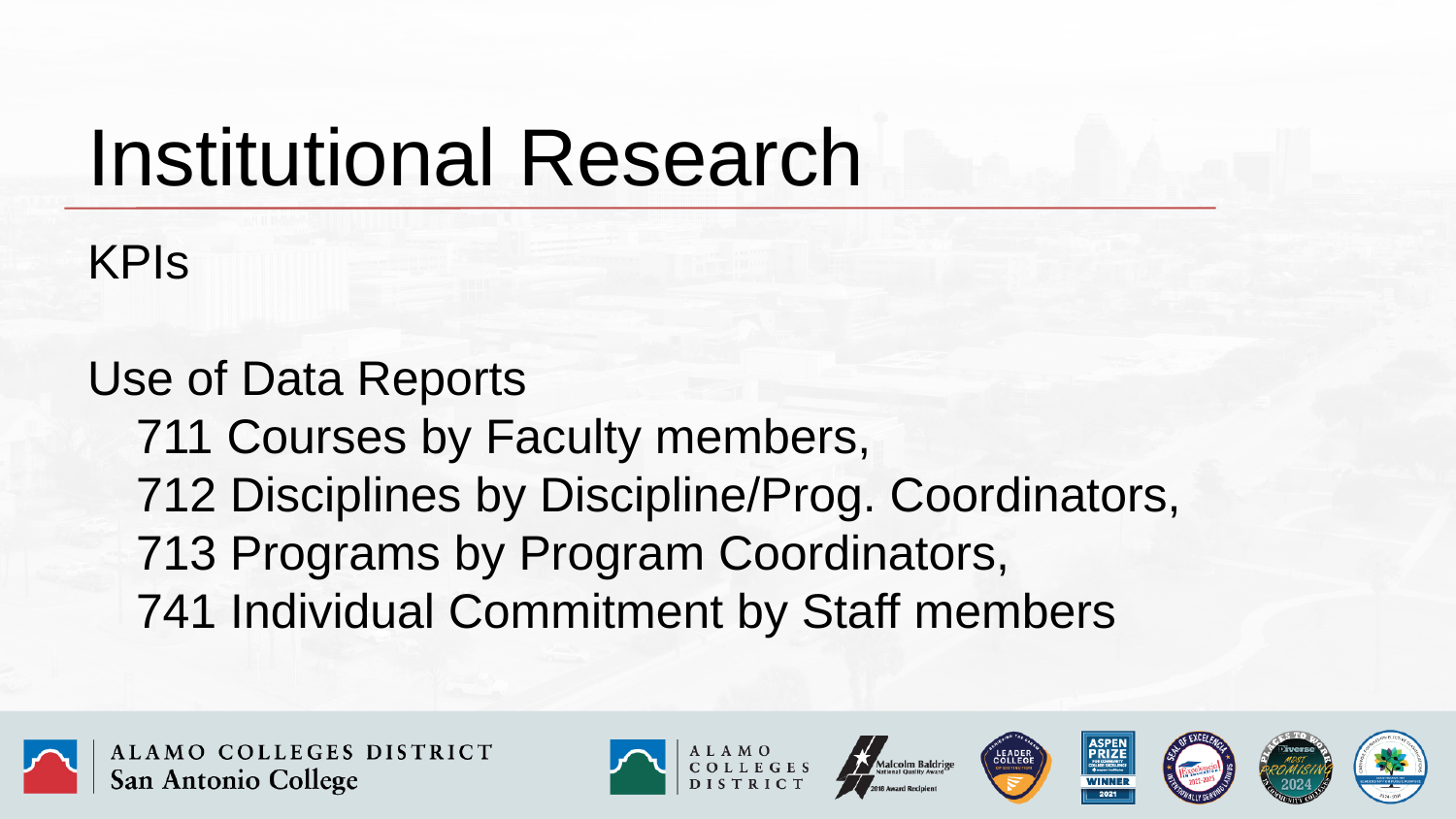

Institutional Research
# KPIs Use of Data Reports  711 Courses by Faculty members,  712 Disciplines by Discipline/Prog. Coordinators,  713 Programs by Program Coordinators,  741 Individual Commitment by Staff members